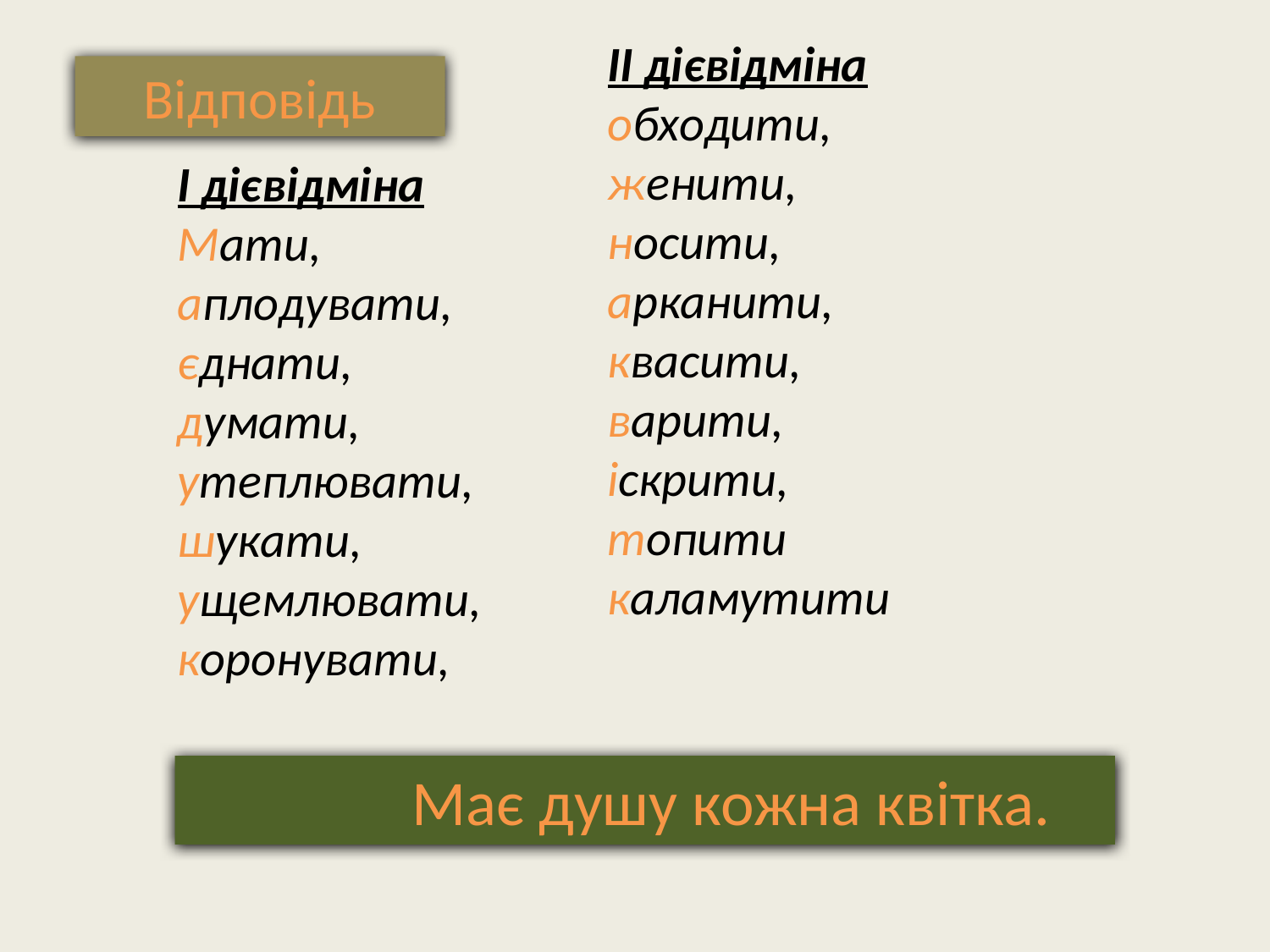

ІІ дієвідміна
обходити,
женити,
носити,
арканити,
квасити,
варити,
іскрити,
топити
каламутити

Відповідь
І дієвідміна
Мати,
аплодувати,
єднати,
думати,
утеплювати,
шукати,
ущемлювати,
коронувати,
            Має душу кожна квітка.